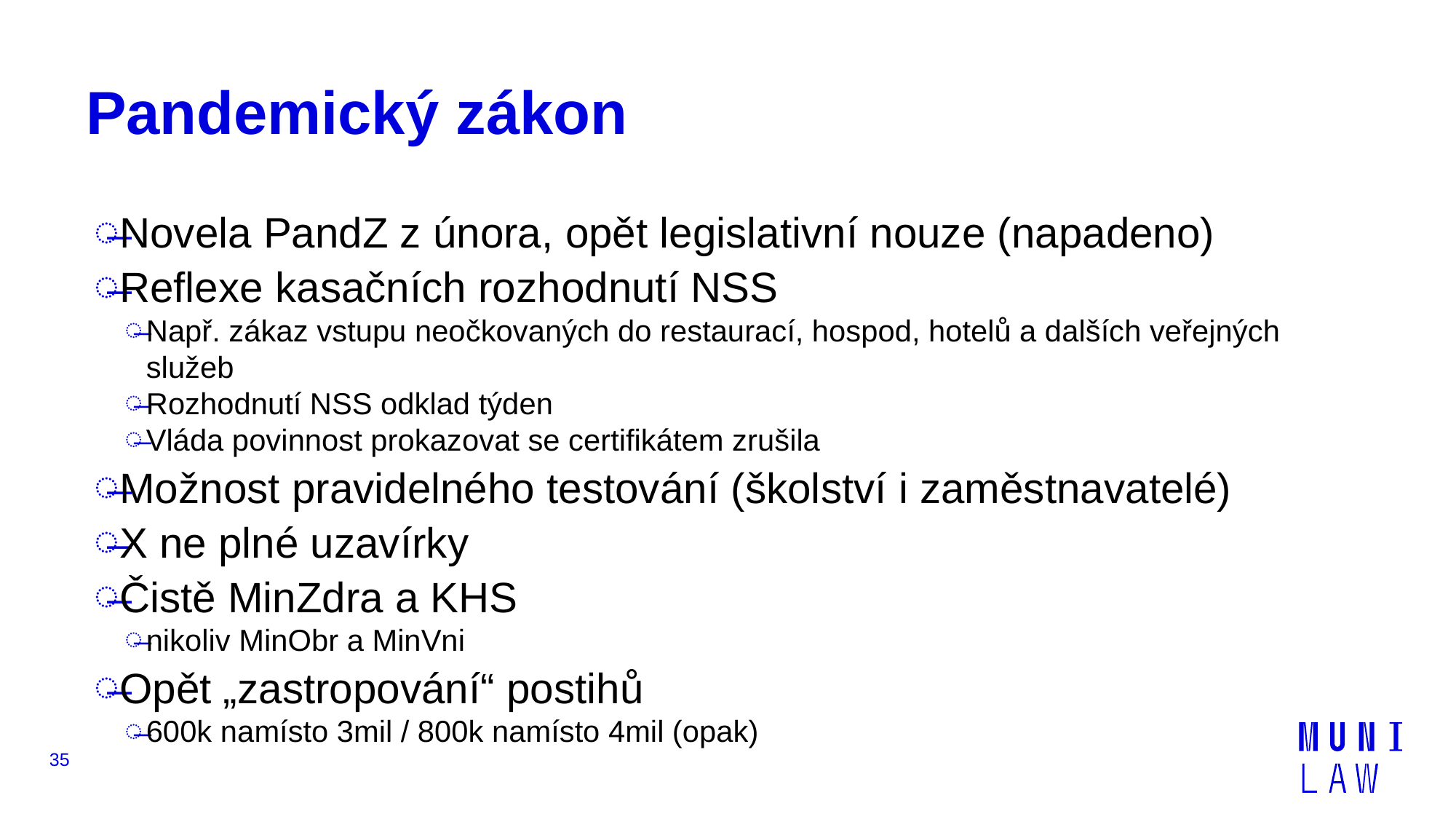

# Pandemický zákon
Novela PandZ z února, opět legislativní nouze (napadeno)
Reflexe kasačních rozhodnutí NSS
Např. zákaz vstupu neočkovaných do restaurací, hospod, hotelů a dalších veřejných služeb
Rozhodnutí NSS odklad týden
Vláda povinnost prokazovat se certifikátem zrušila
Možnost pravidelného testování (školství i zaměstnavatelé)
X ne plné uzavírky
Čistě MinZdra a KHS
nikoliv MinObr a MinVni
Opět „zastropování“ postihů
600k namísto 3mil / 800k namísto 4mil (opak)
35